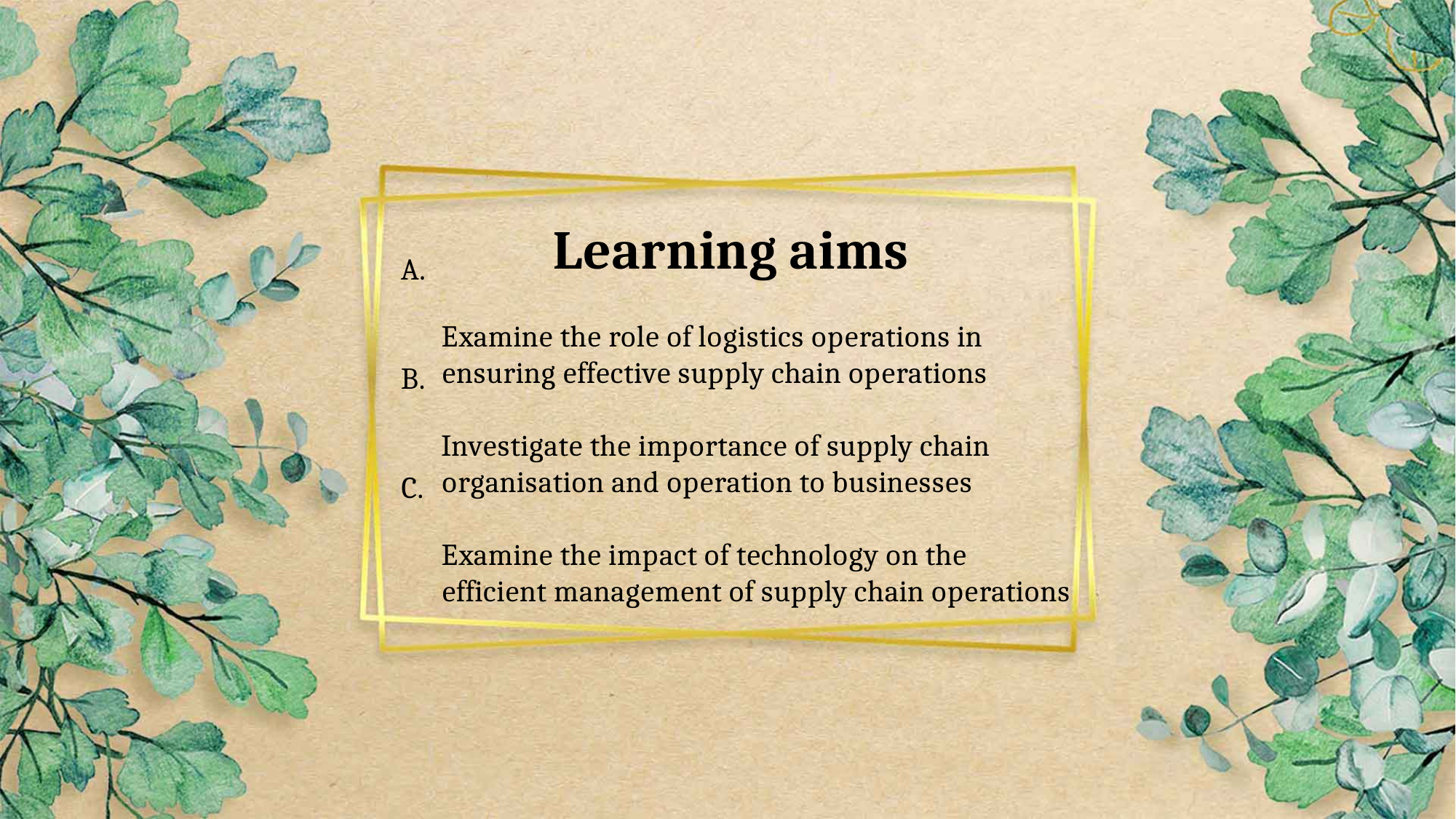

Learning aims
Examine the role of logistics operations in ensuring effective supply chain operations
Investigate the importance of supply chain organisation and operation to businesses
Examine the impact of technology on the efficient management of supply chain operations